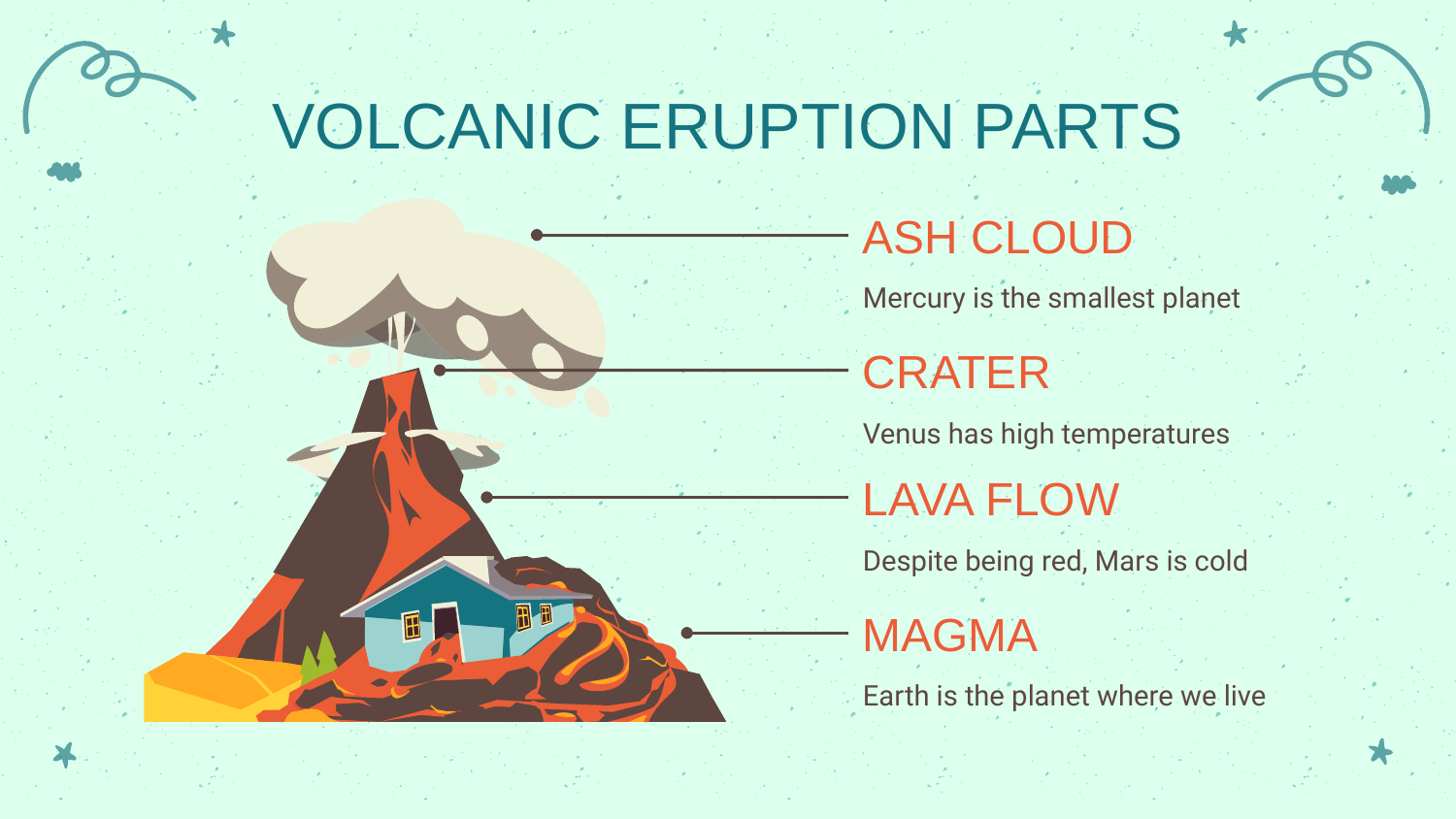

# VOLCANIC ERUPTION PARTS

ASH CLOUD
Mercury is the smallest planet
CRATER
Venus has high temperatures
LAVA FLOW
Despite being red, Mars is cold
MAGMA
Earth is the planet where we live